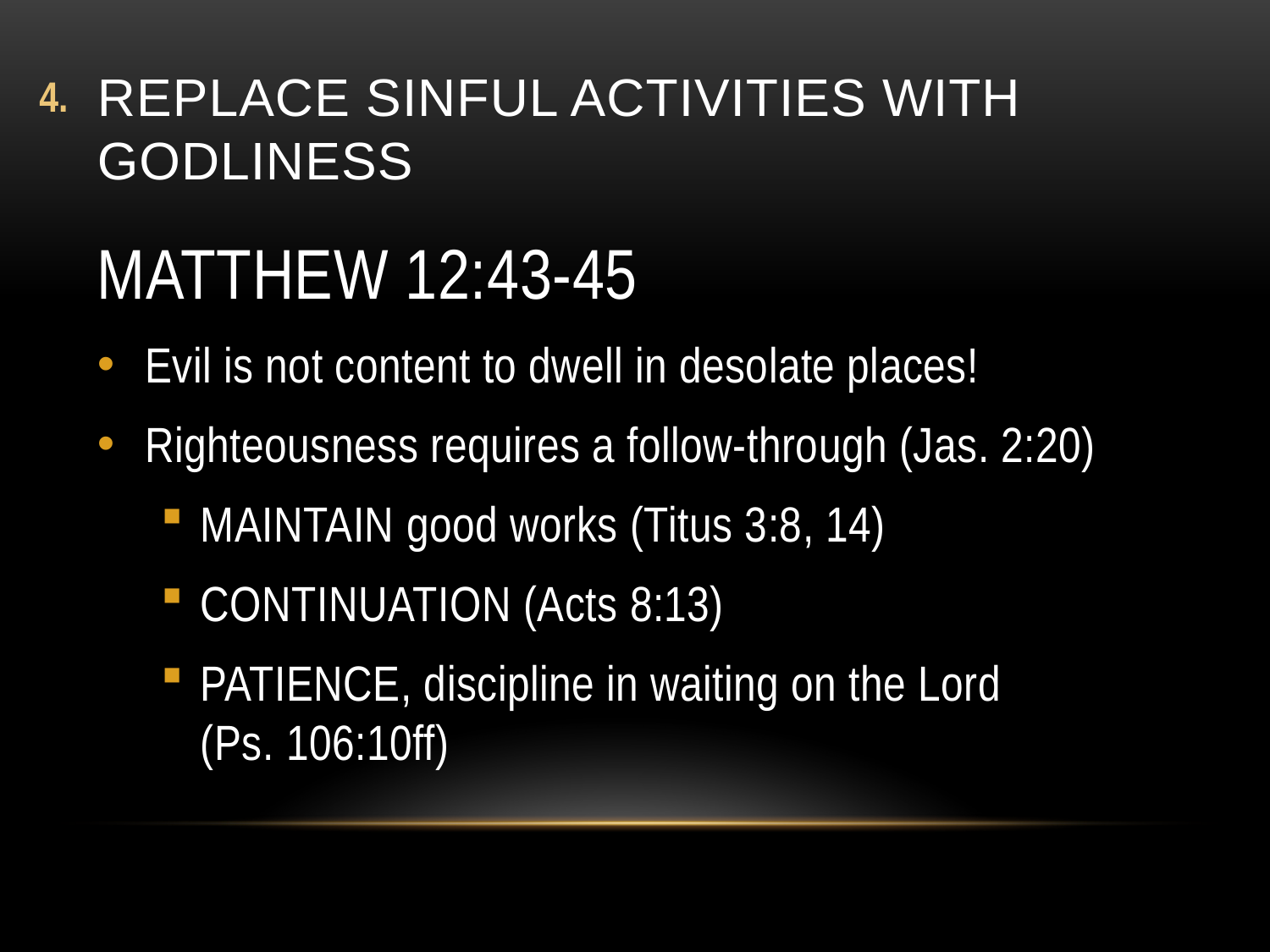

# Replace Sinful Activities With Godliness
4.
MATTHEW 12:43-45
Evil is not content to dwell in desolate places!
Righteousness requires a follow-through (Jas. 2:20)
MAINTAIN good works (Titus 3:8, 14)
CONTINUATION (Acts 8:13)
PATIENCE, discipline in waiting on the Lord
(Ps. 106:10ff)